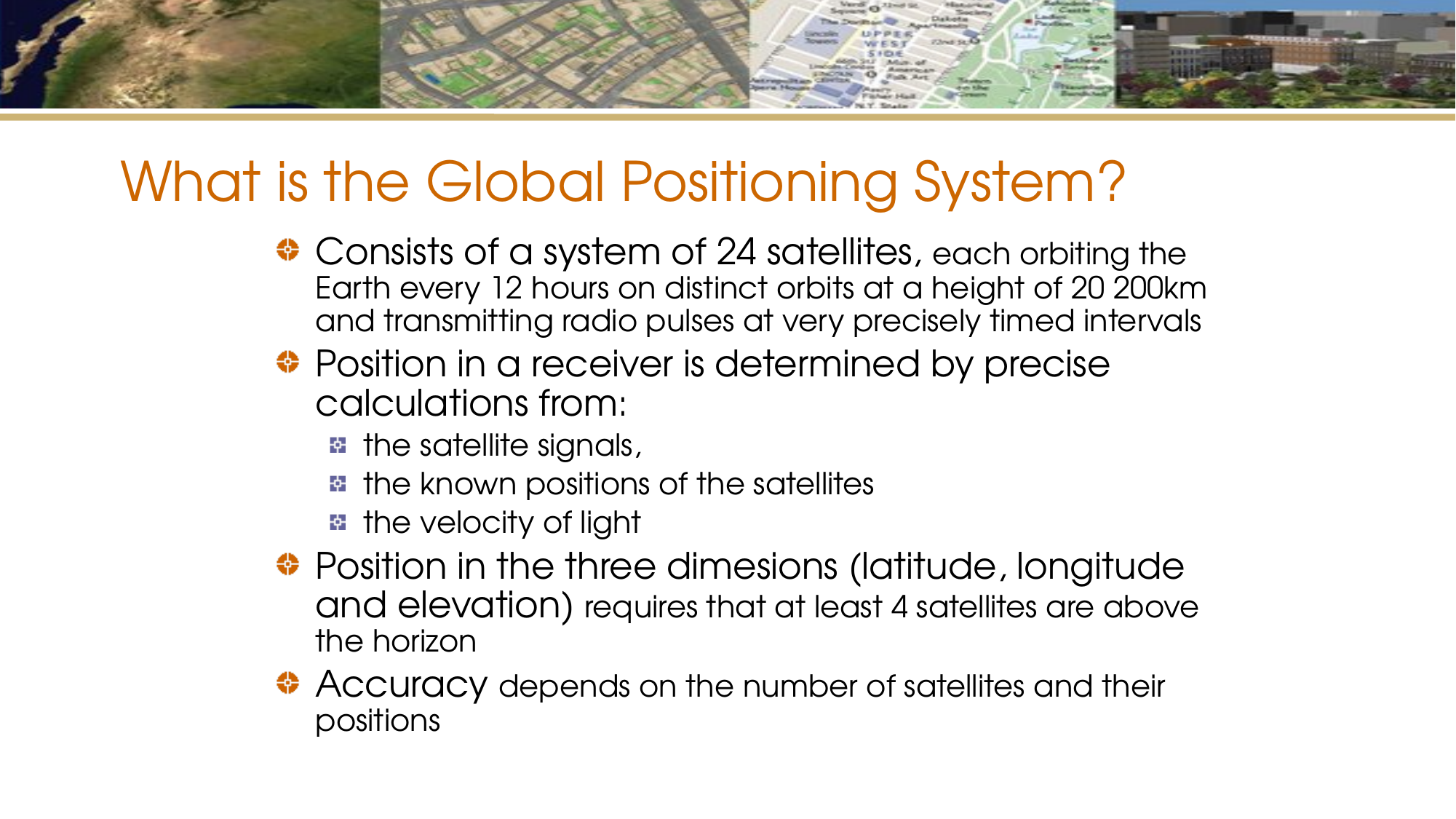

# What is the Global Positioning System?
Consists of a system of 24 satellites, each orbiting the Earth every 12 hours on distinct orbits at a height of 20 200km and transmitting radio pulses at very precisely timed intervals
Position in a receiver is determined by precise calculations from:
the satellite signals,
the known positions of the satellites
the velocity of light
Position in the three dimesions (latitude, longitude and elevation) requires that at least 4 satellites are above the horizon
Accuracy depends on the number of satellites and their positions